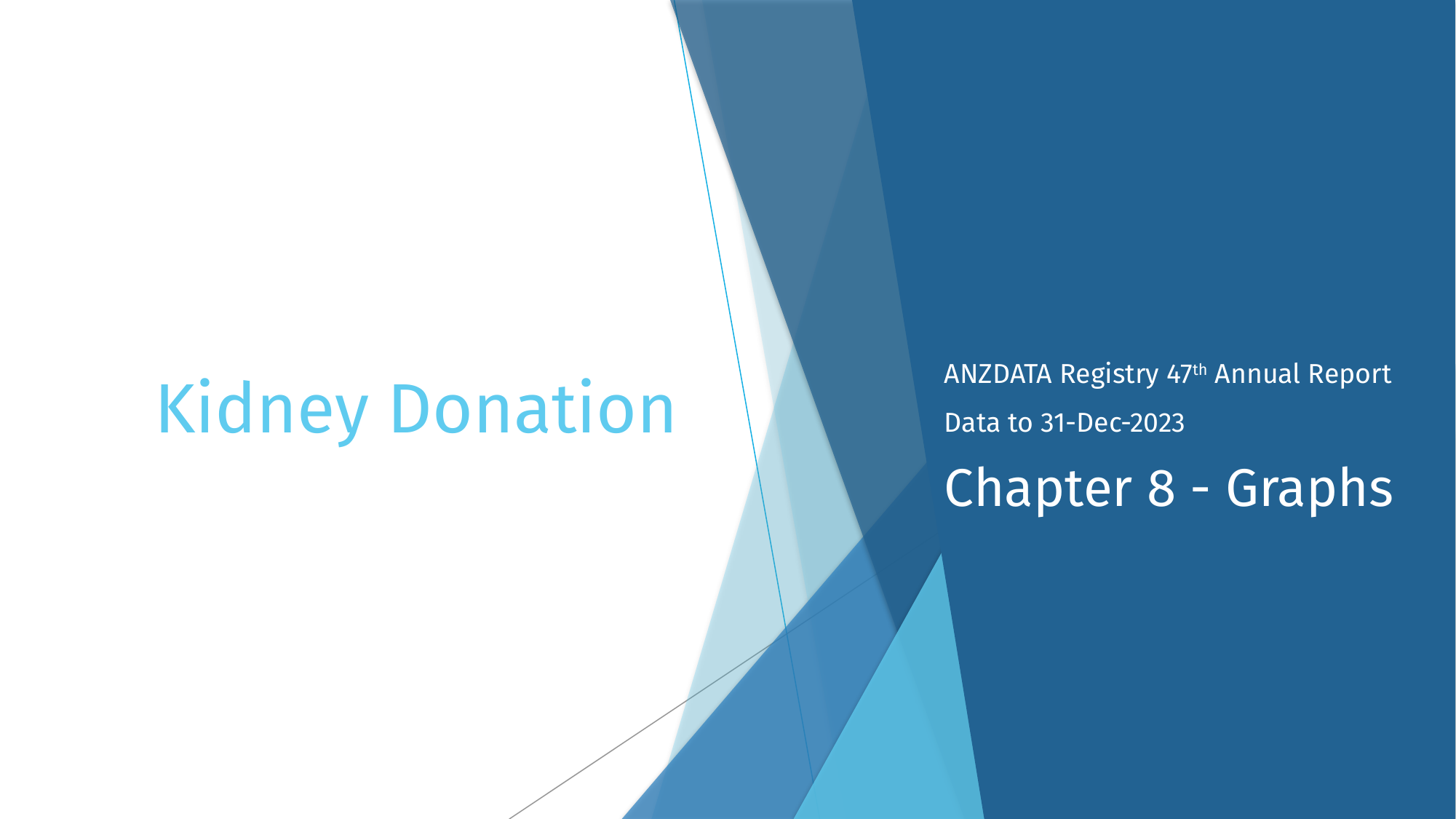

# Kidney Donation
ANZDATA Registry 47th Annual Report
Data to 31-Dec-2023
Chapter 8 - Graphs